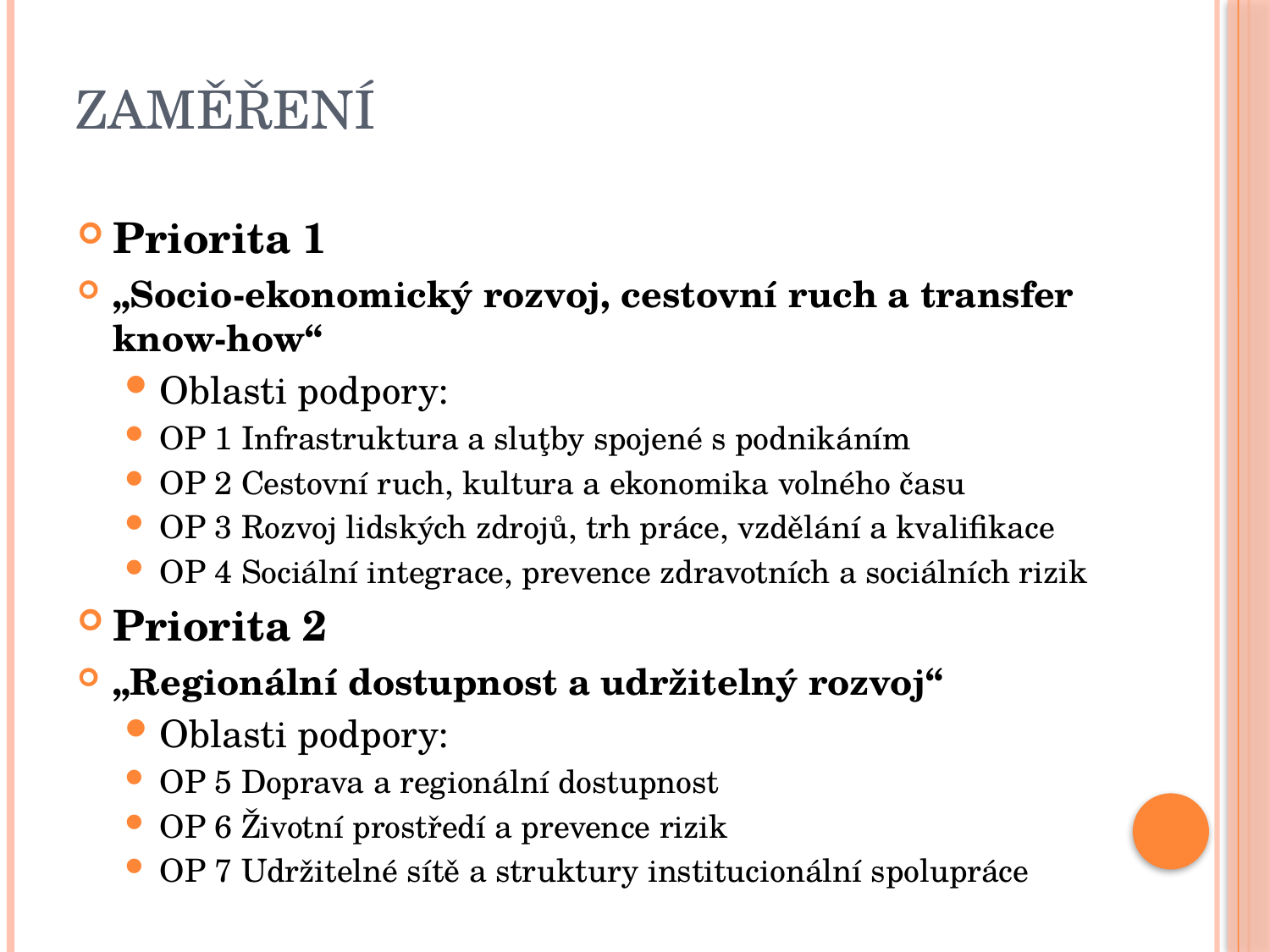

# Zaměření

Priorita 1
„Socio-ekonomický rozvoj, cestovní ruch a transfer know-how“
Oblasti podpory:
OP 1 Infrastruktura a sluţby spojené s podnikáním
OP 2 Cestovní ruch, kultura a ekonomika volného času
OP 3 Rozvoj lidských zdrojů, trh práce, vzdělání a kvalifikace
OP 4 Sociální integrace, prevence zdravotních a sociálních rizik
Priorita 2
„Regionální dostupnost a udržitelný rozvoj“
Oblasti podpory:
OP 5 Doprava a regionální dostupnost
OP 6 Životní prostředí a prevence rizik
OP 7 Udržitelné sítě a struktury institucionální spolupráce